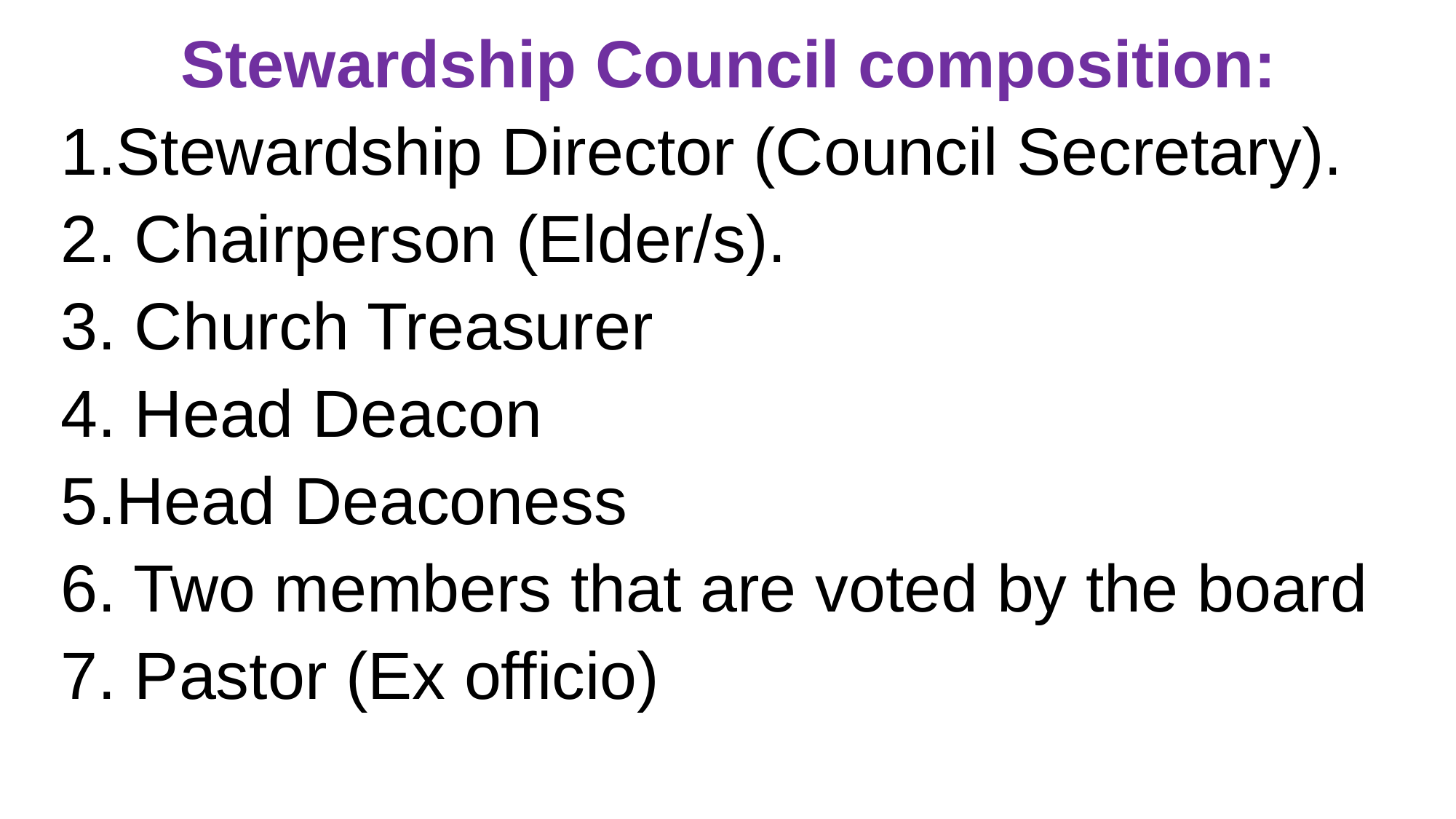

Stewardship Council composition:
1.Stewardship Director (Council Secretary).
2. Chairperson (Elder/s).
3. Church Treasurer
4. Head Deacon
5.Head Deaconess
6. Two members that are voted by the board
7. Pastor (Ex officio)